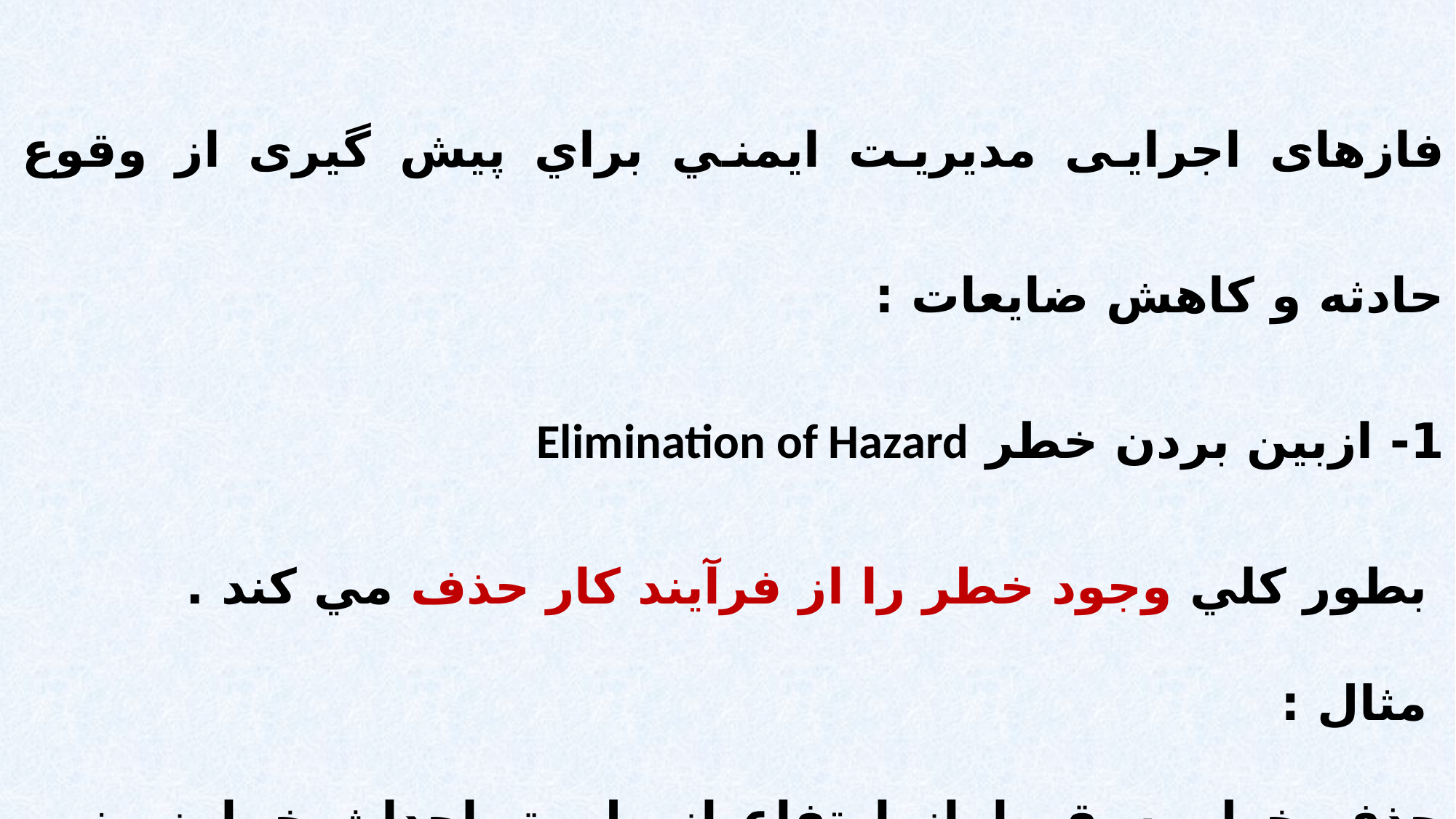

فازهای اجرایی مدیریت ايمني براي پیش گیری از وقوع حادثه و کاهش ضایعات :
1- ازبين بردن خطر Elimination of Hazard
 بطور کلي وجود خطر را از فرآيند کار حذف مي کند .
 مثال :
حذف خطر سقوط از ارتفاع از طريق احداث خط زميني  کابلی بجاي شبکه هوايي )